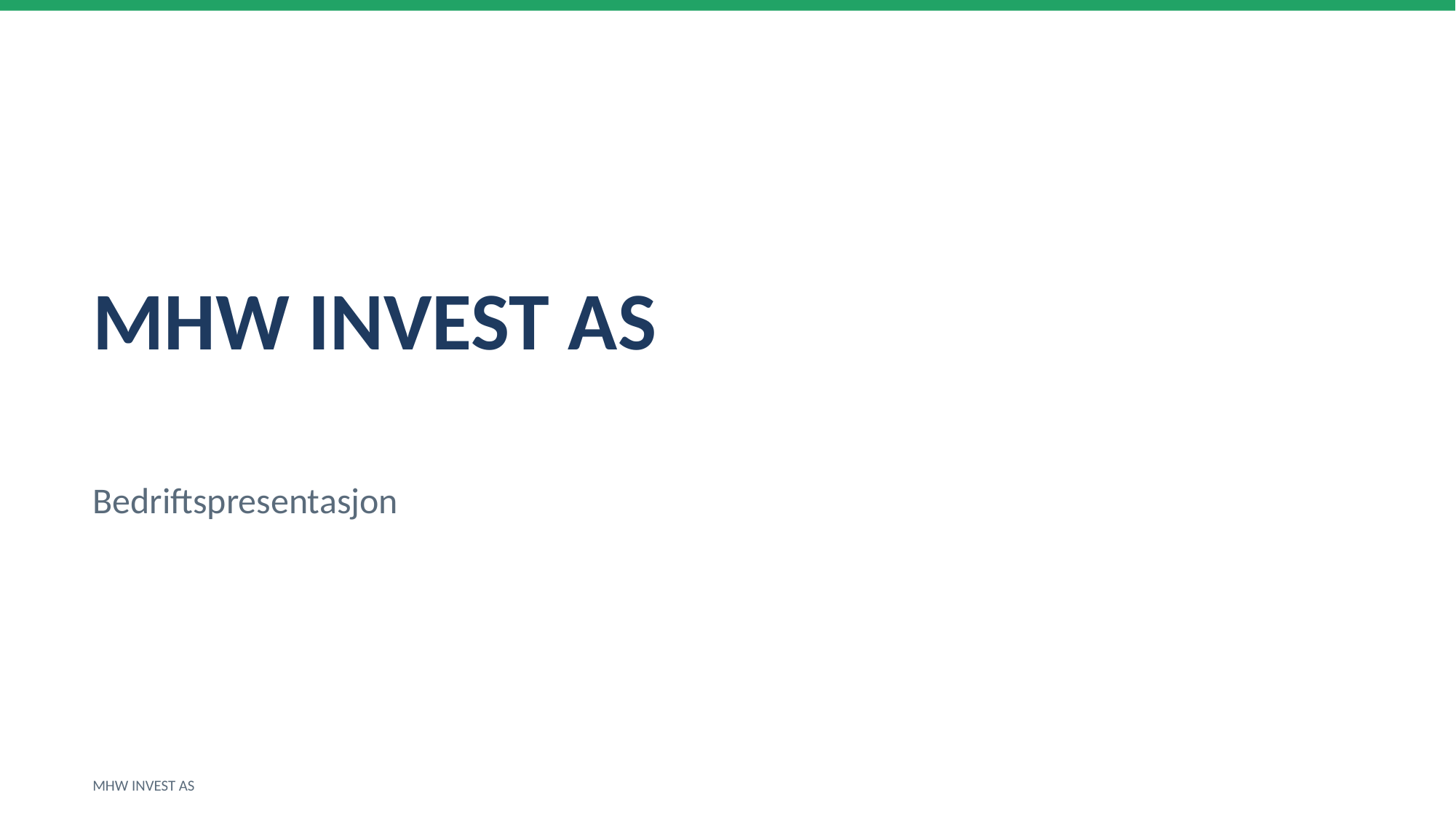

MHW INVEST AS
Bedriftspresentasjon
MHW INVEST AS